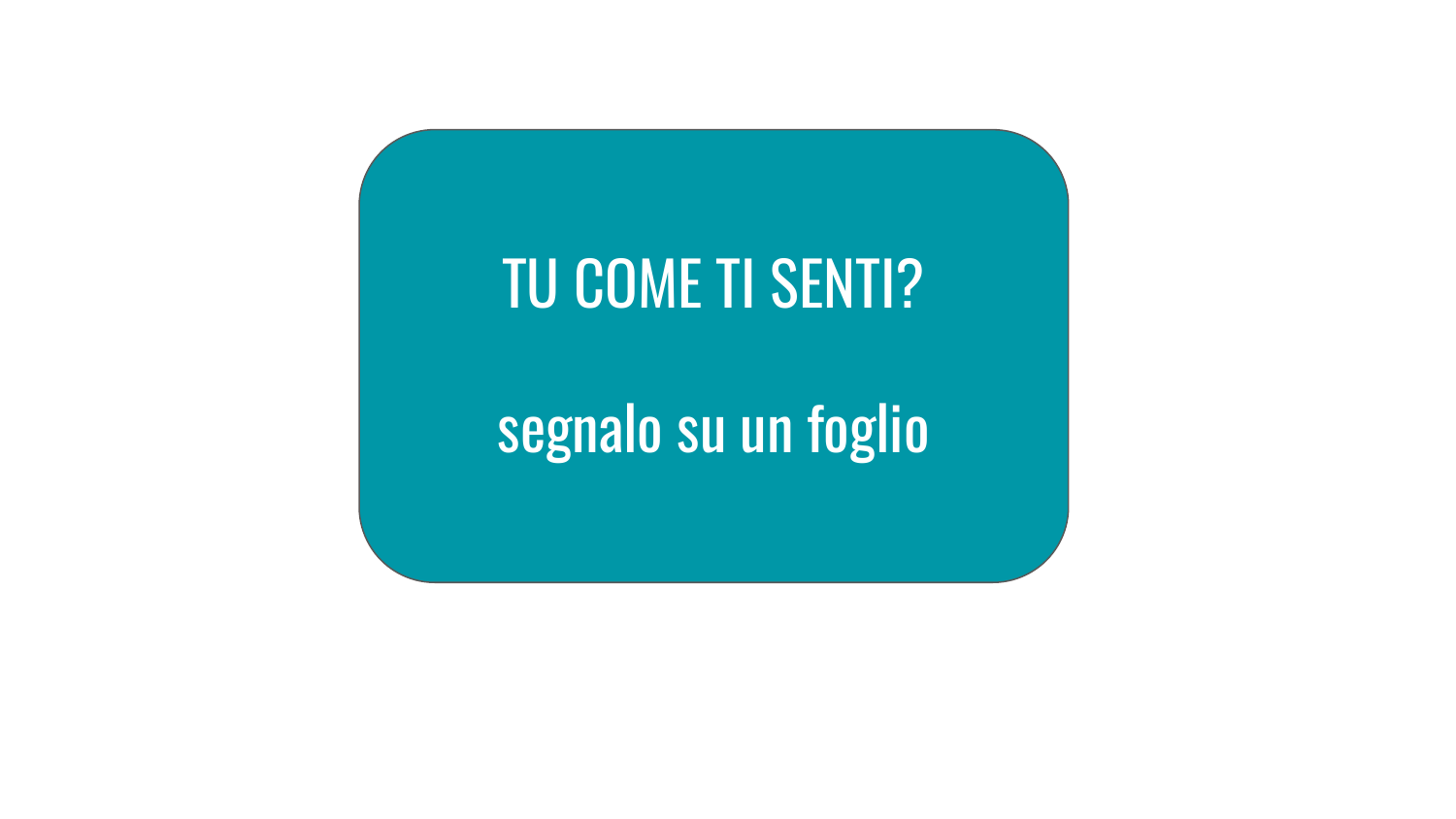

TU COME TI SENTI?

segnalo su un foglio